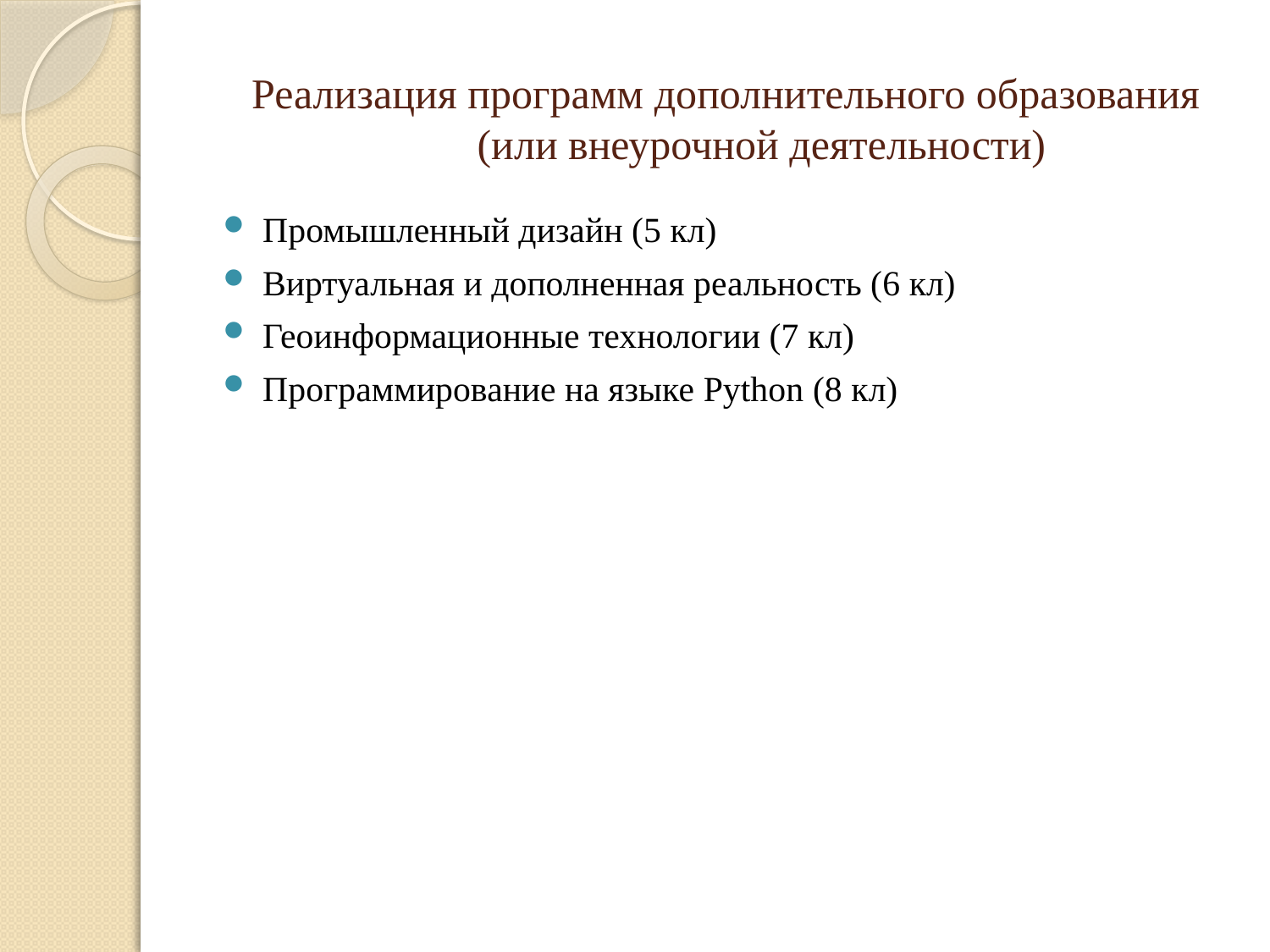

# Реализация программ дополнительного образования (или внеурочной деятельности)
Промышленный дизайн (5 кл)
Виртуальная и дополненная реальность (6 кл)
Геоинформационные технологии (7 кл)
Программирование на языке Python (8 кл)